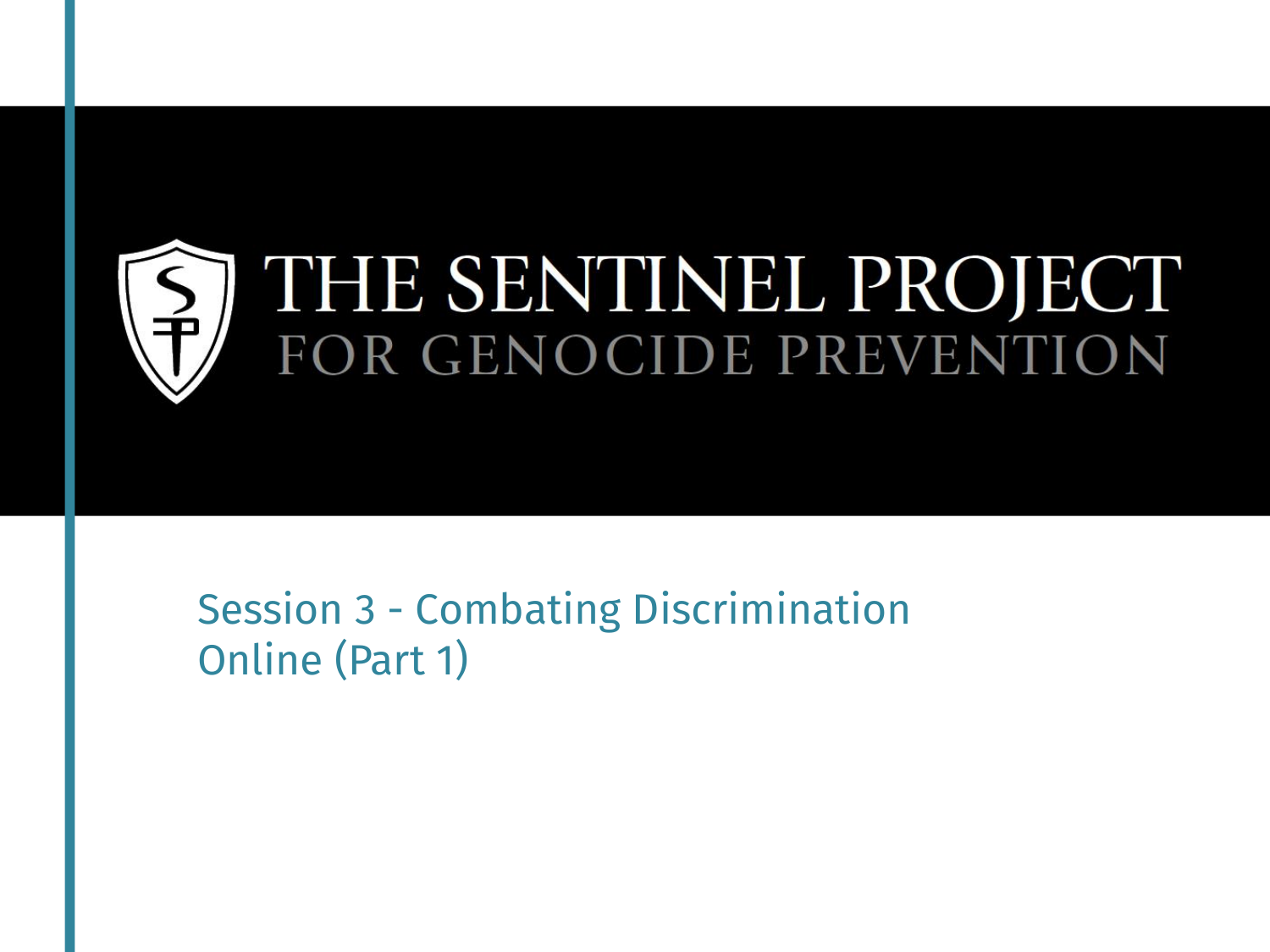

Session 3 - Combating Discrimination Online (Part 1)